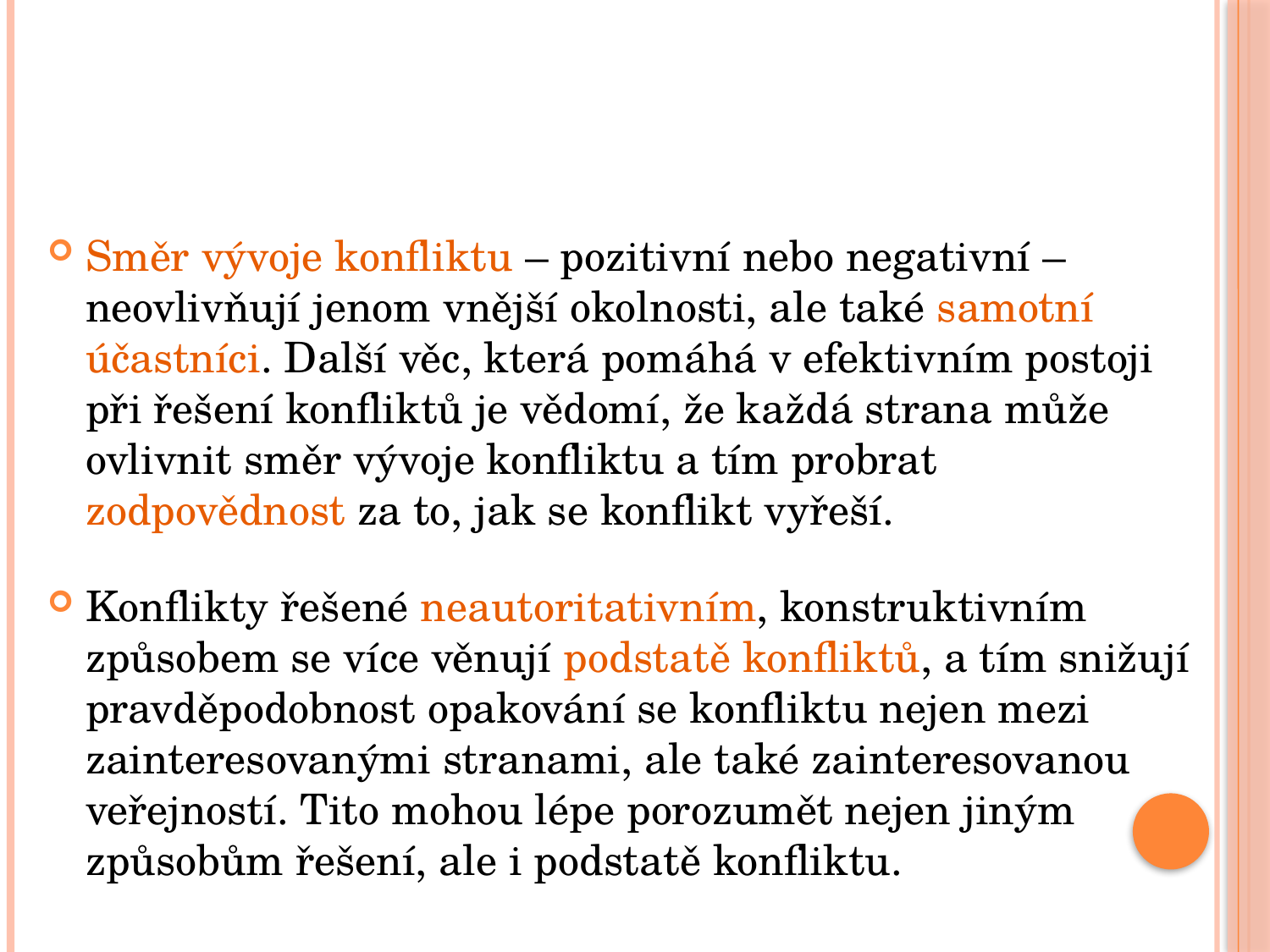

#
Směr vývoje konfliktu – pozitivní nebo negativní – neovlivňují jenom vnější okolnosti, ale také samotní účastníci. Další věc, která pomáhá v efektivním postoji při řešení konfliktů je vědomí, že každá strana může ovlivnit směr vývoje konfliktu a tím probrat zodpovědnost za to, jak se konflikt vyřeší.

Konflikty řešené neautoritativním, konstruktivním způsobem se více věnují podstatě konfliktů, a tím snižují pravděpodobnost opakování se konfliktu nejen mezi zainteresovanými stranami, ale také zainteresovanou veřejností. Tito mohou lépe porozumět nejen jiným způsobům řešení, ale i podstatě konfliktu.